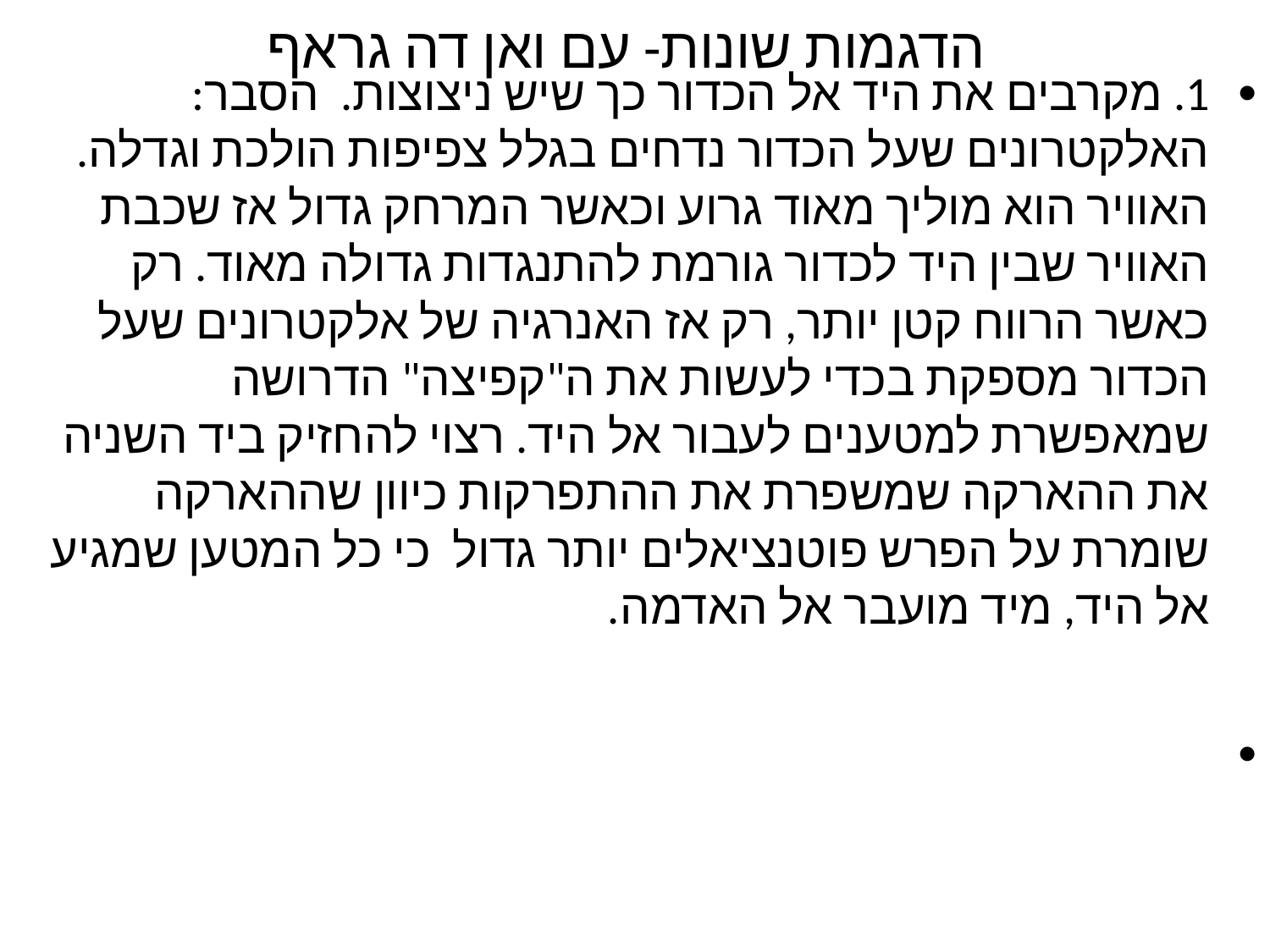

# הדגמות שונות- עם ואן דה גראף
1. מקרבים את היד אל הכדור כך שיש ניצוצות.  הסבר: האלקטרונים שעל הכדור נדחים בגלל צפיפות הולכת וגדלה. האוויר הוא מוליך מאוד גרוע וכאשר המרחק גדול אז שכבת האוויר שבין היד לכדור גורמת להתנגדות גדולה מאוד. רק כאשר הרווח קטן יותר, רק אז האנרגיה של אלקטרונים שעל הכדור מספקת בכדי לעשות את ה"קפיצה" הדרושה שמאפשרת למטענים לעבור אל היד. רצוי להחזיק ביד השניה את ההארקה שמשפרת את ההתפרקות כיוון שההארקה שומרת על הפרש פוטנציאלים יותר גדול  כי כל המטען שמגיע אל היד, מיד מועבר אל האדמה.